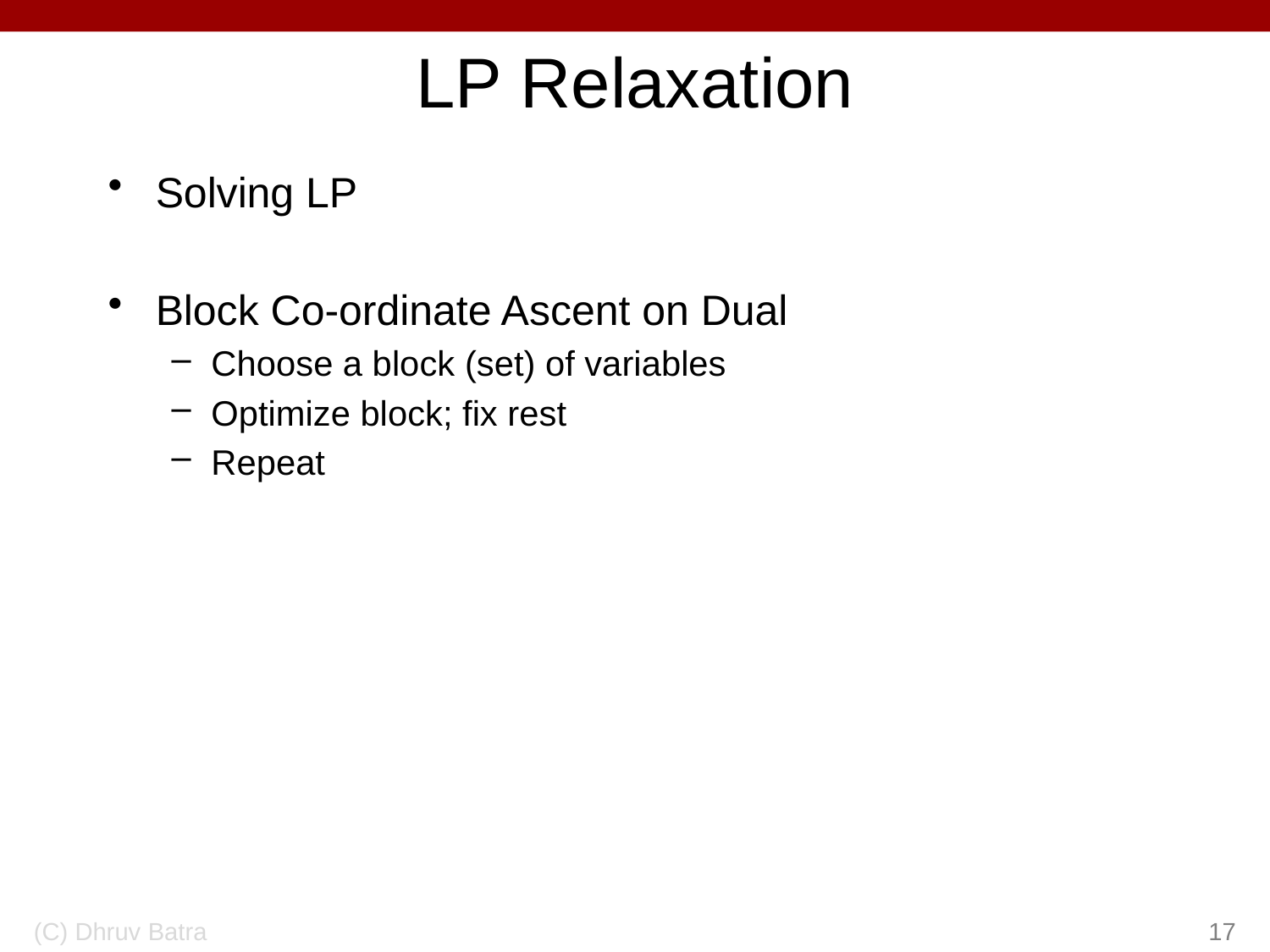

# LP Relaxation
Solving LP

Block Co-ordinate Ascent on Dual
Choose a block (set) of variables
Optimize block; fix rest
Repeat

(C) Dhruv Batra
17